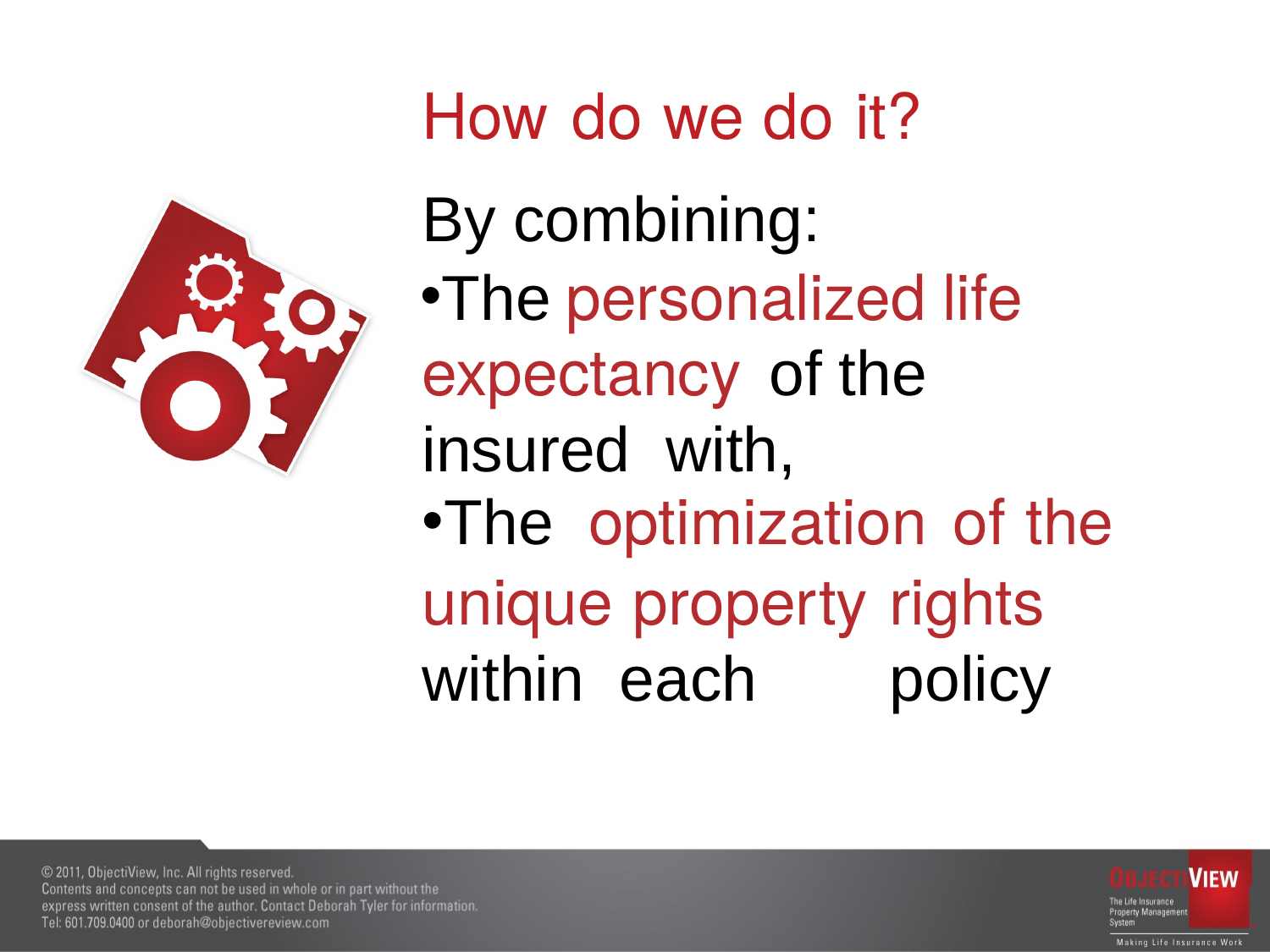

How	do	we	do	it?
By	combining:
The	personalized	life  expectancy	of	the	insured  with,
The	optimization	of	the
unique	property	rights	within  each	policy